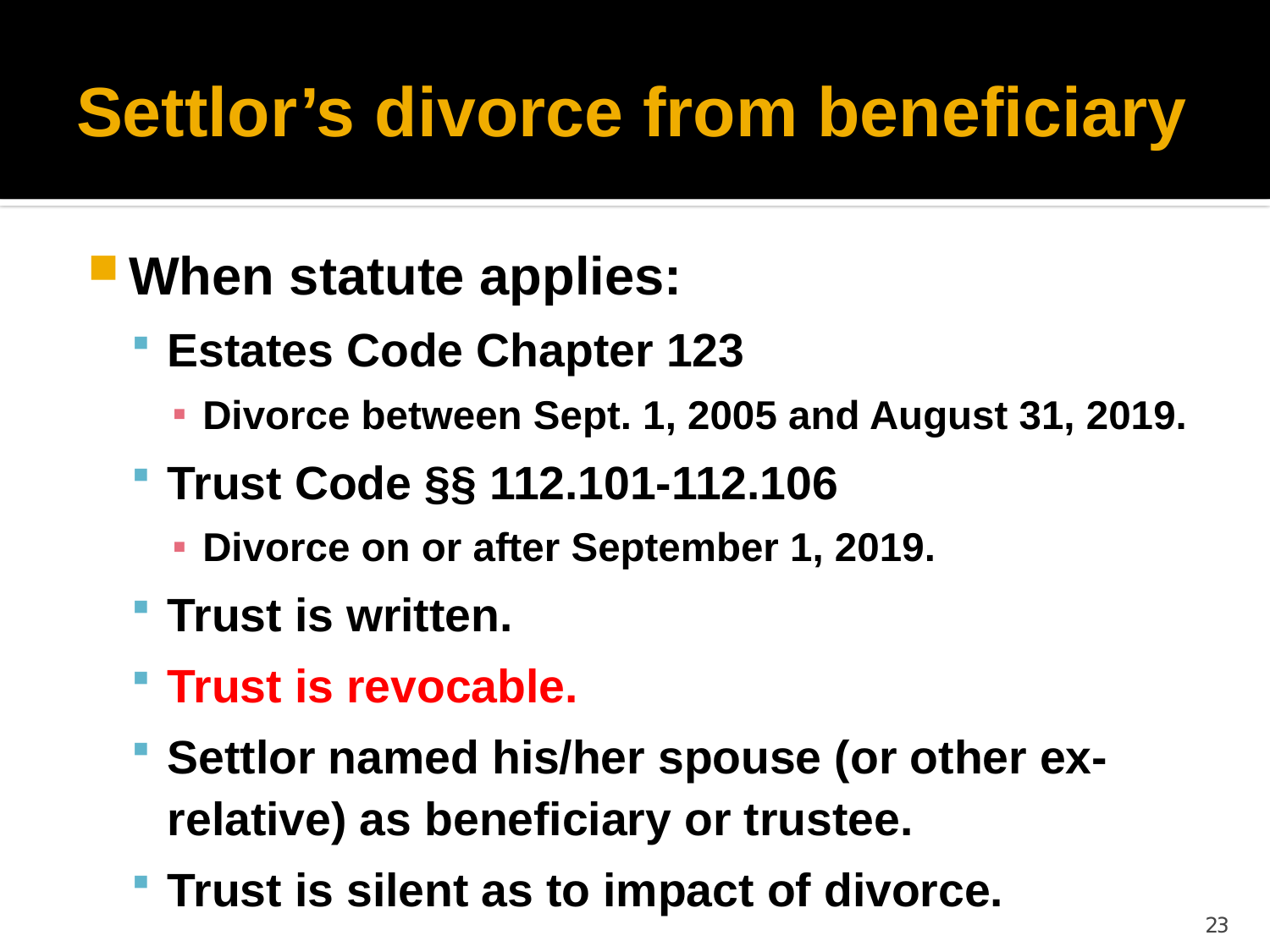

# Settlor’s divorce from beneficiary
When statute applies:
Estates Code Chapter 123
Divorce between Sept. 1, 2005 and August 31, 2019.
Trust Code §§ 112.101-112.106
Divorce on or after September 1, 2019.
Trust is written.
Trust is revocable.
Settlor named his/her spouse (or other ex-relative) as beneficiary or trustee.
Trust is silent as to impact of divorce.
23